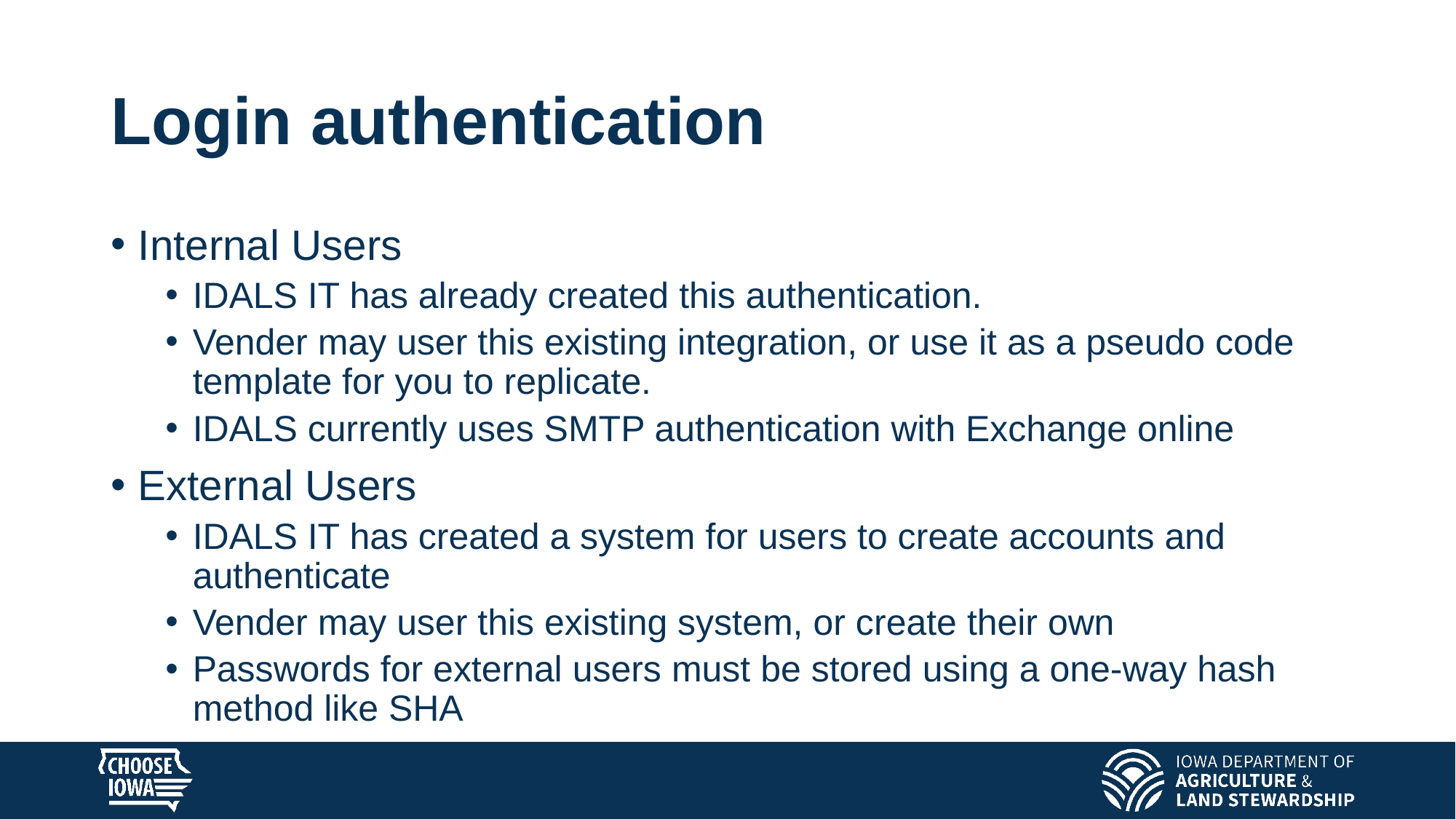

# Login authentication
Internal Users
IDALS IT has already created this authentication. ​
Vender may user this existing integration, or use it as a pseudo code template for you to replicate.​
IDALS currently uses SMTP authentication with Exchange online​
External Users
IDALS IT has created a system for users to create accounts and authenticate
Vender may user this existing system, or create their own
Passwords for external users must be stored using a one-way hash method like SHA